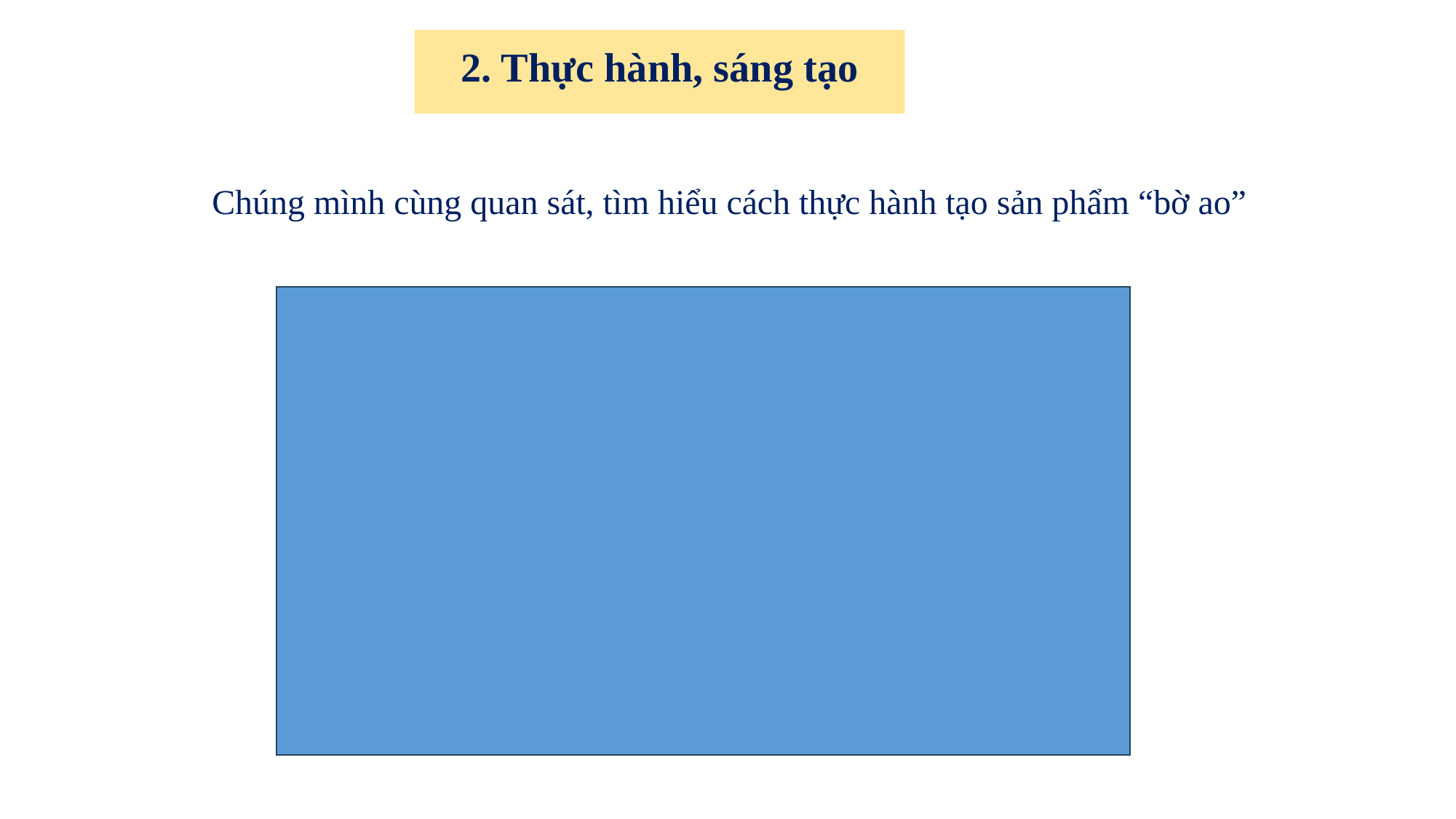

2. Thực hành, sáng tạo

Chúng mình cùng quan sát, tìm hiểu cách thực hành tạo sản phẩm “bờ ao”